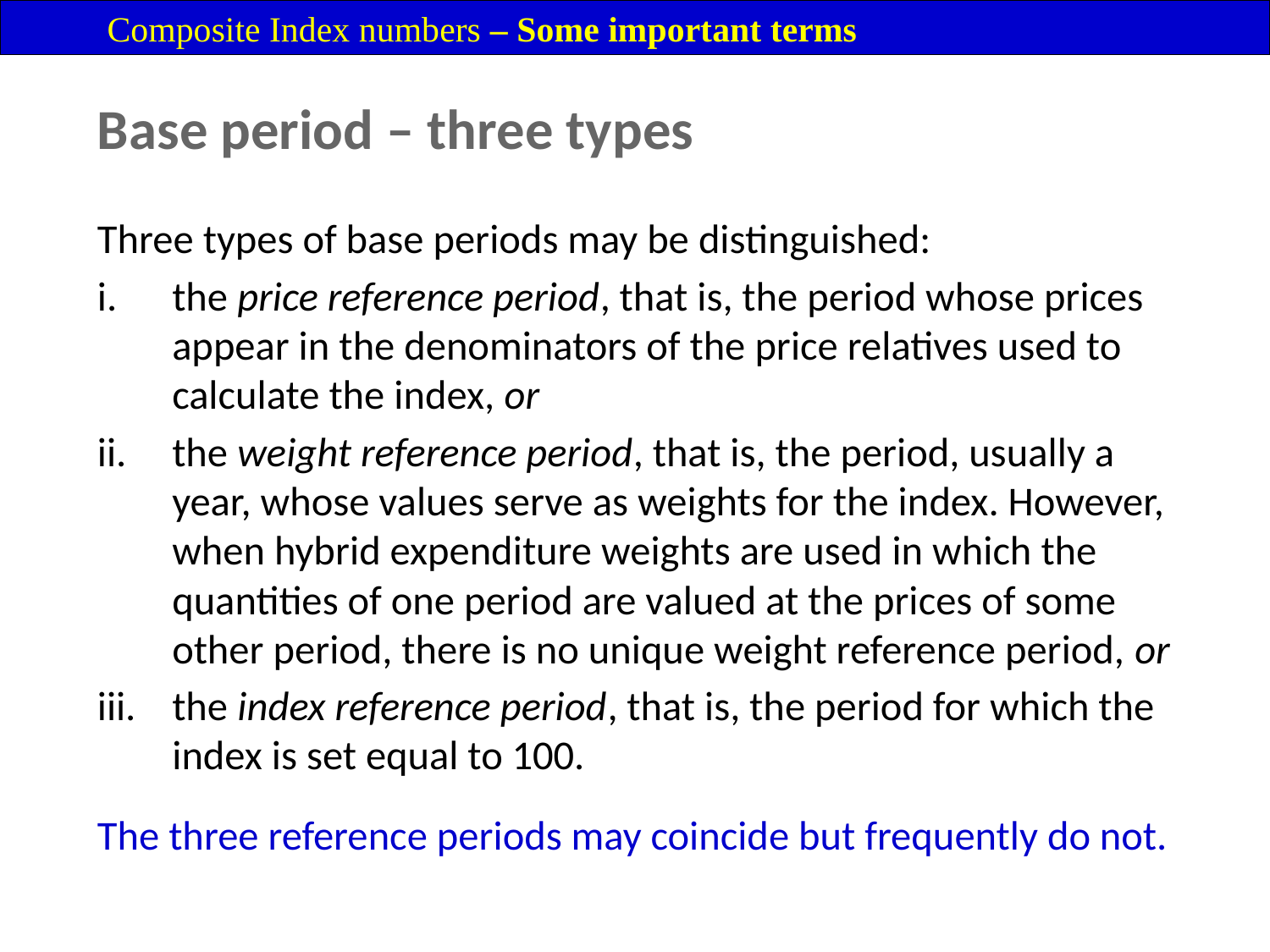

Composite Index numbers – Some important terms
Base period – three types
Three types of base periods may be distinguished:
the price reference period, that is, the period whose prices appear in the denominators of the price relatives used to calculate the index, or
the weight reference period, that is, the period, usually a year, whose values serve as weights for the index. However, when hybrid expenditure weights are used in which the quantities of one period are valued at the prices of some other period, there is no unique weight reference period, or
the index reference period, that is, the period for which the index is set equal to 100.
The three reference periods may coincide but frequently do not.